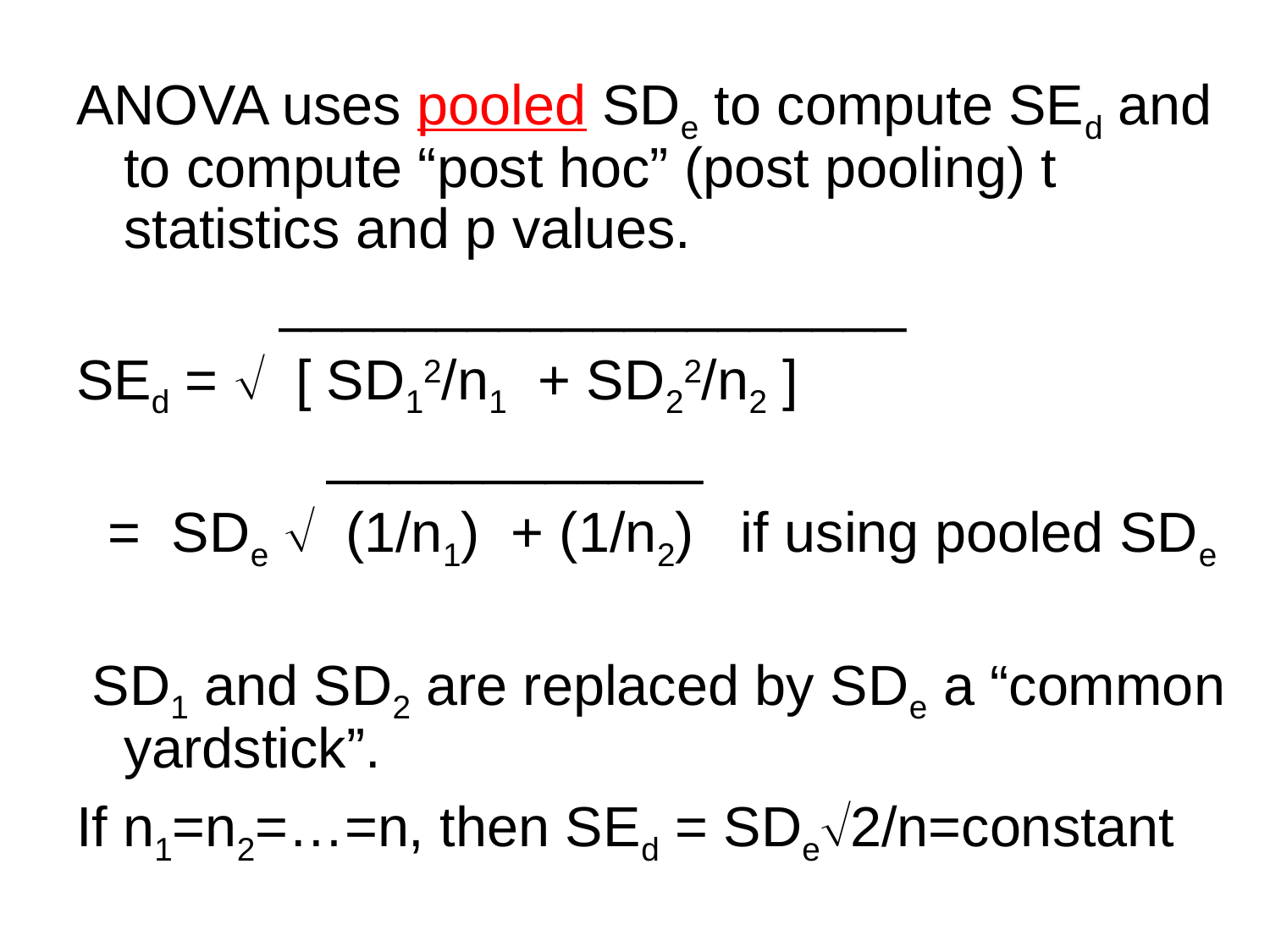

ANOVA uses pooled SDe to compute SEd and to compute “post hoc” (post pooling) t statistics and p values.
             ____________________
SEd = √  [ SD12/n1  + SD22/n2 ]
                ____________
  =  SDe √  (1/n1)  + (1/n2)   if using pooled SDe

 SD1 and SD2 are replaced by SDe a “common yardstick”.
If n1=n2=…=n, then SEd = SDe√2/n=constant